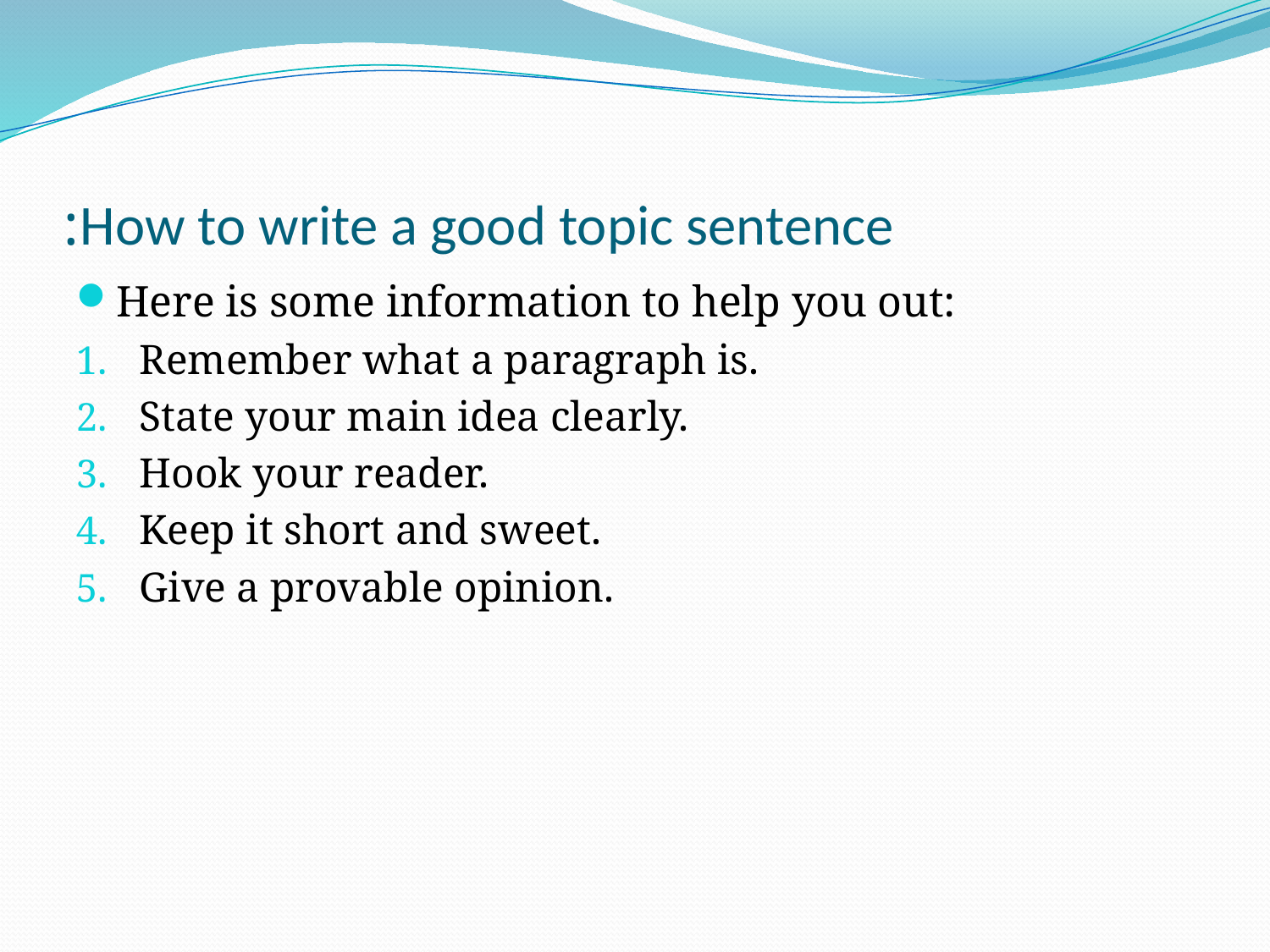

# How to write a good topic sentence:
Here is some information to help you out:
Remember what a paragraph is.
State your main idea clearly.
Hook your reader.
Keep it short and sweet.
Give a provable opinion.